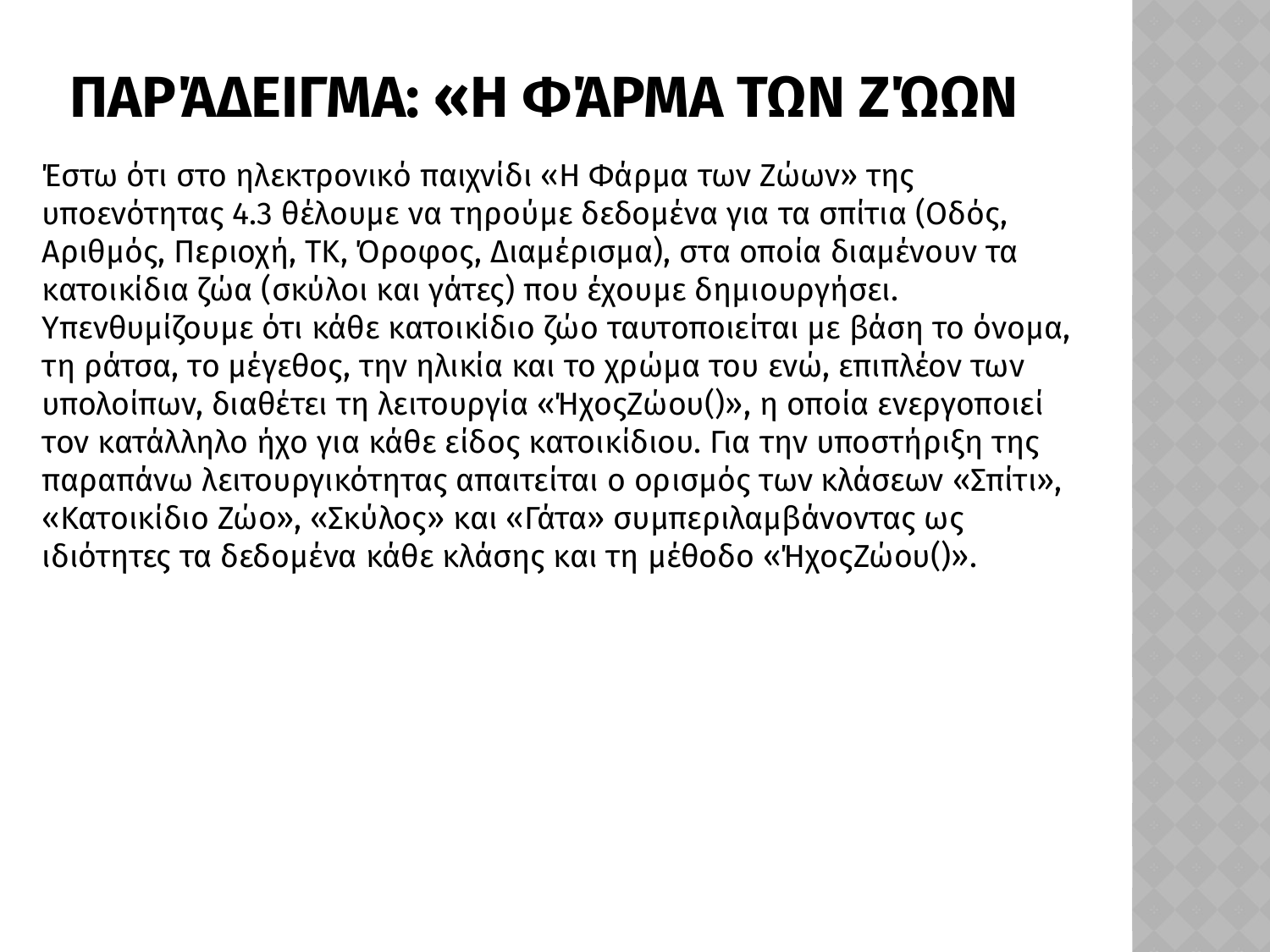

# Παράδειγμα: «Η Φάρμα των Ζώων
Έστω ότι στο ηλεκτρονικό παιχνίδι «Η Φάρμα των Ζώων» της υποενότητας 4.3 θέλουμε να τηρούμε δεδομένα για τα σπίτια (Οδός, Αριθμός, Περιοχή, ΤΚ, Όροφος, Διαμέρισμα), στα οποία διαμένουν τα κατοικίδια ζώα (σκύλοι και γάτες) που έχουμε δημιουργήσει. Υπενθυμίζουμε ότι κάθε κατοικίδιο ζώο ταυτοποιείται με βάση το όνομα, τη ράτσα, το μέγεθος, την ηλικία και το χρώμα του ενώ, επιπλέον των υπολοίπων, διαθέτει τη λειτουργία «ΉχοςΖώου()», η οποία ενεργοποιεί τον κατάλληλο ήχο για κάθε είδος κατοικίδιου. Για την υποστήριξη της παραπάνω λειτουργικότητας απαιτείται ο ορισμός των κλάσεων «Σπίτι», «Κατοικίδιο Ζώο», «Σκύλος» και «Γάτα» συμπεριλαμβάνοντας ως ιδιότητες τα δεδομένα κάθε κλάσης και τη μέθοδο «ΉχοςΖώου()».